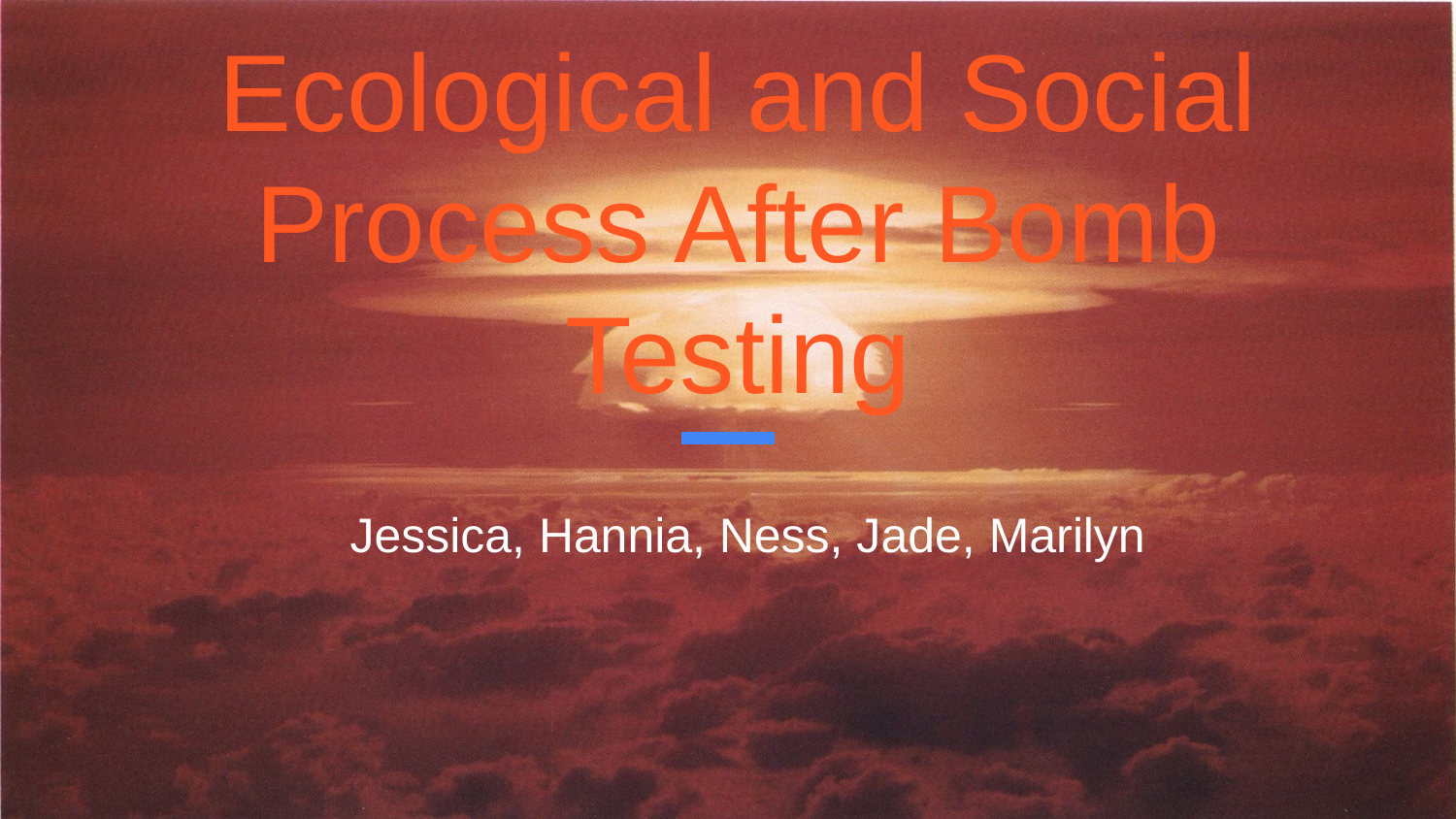

# Ecological and Social Process After Bomb Testing
Jessica, Hannia, Ness, Jade, Marilyn